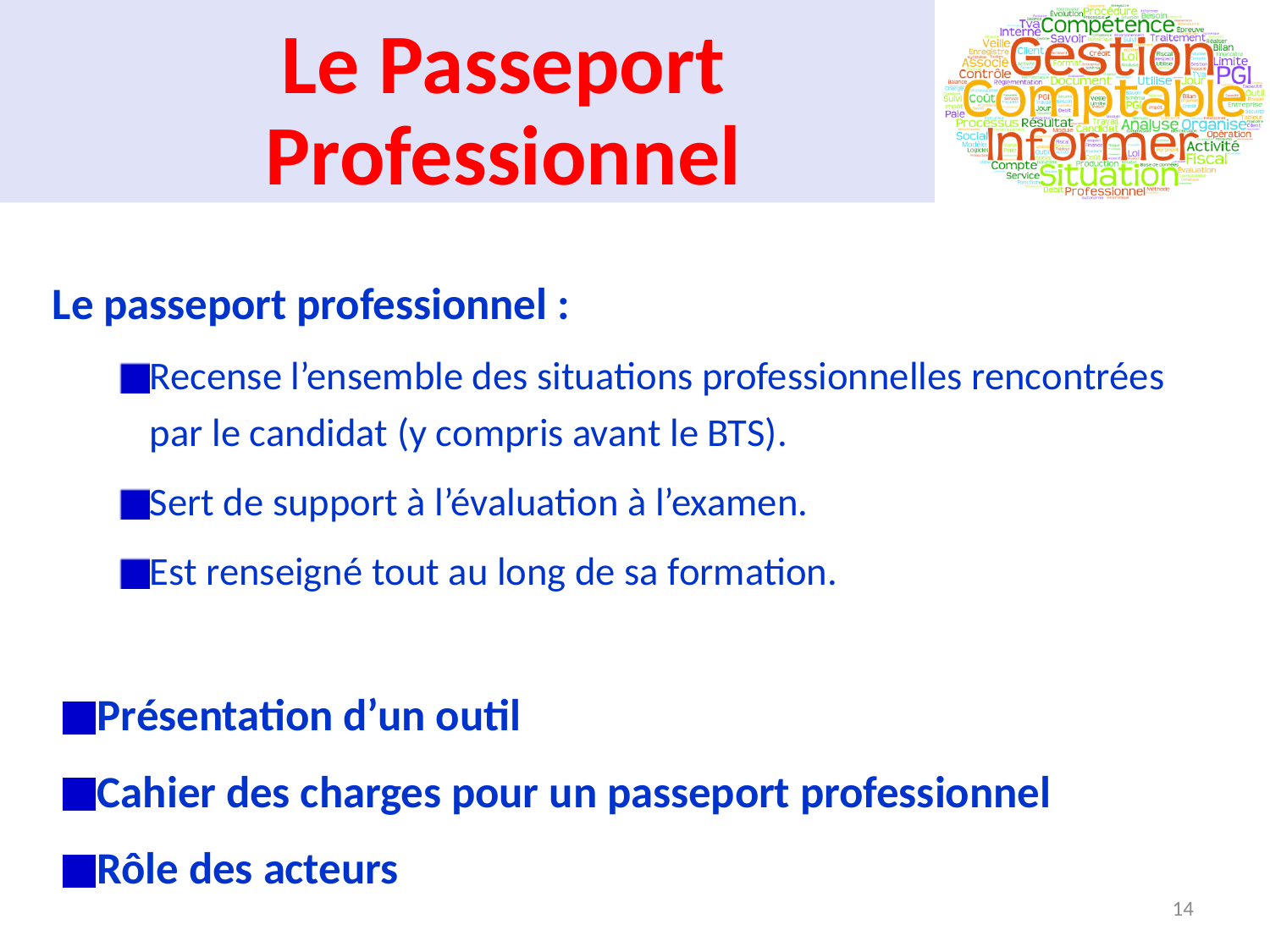

# Le Passeport Professionnel
Le passeport professionnel :
Recense l’ensemble des situations professionnelles rencontrées par le candidat (y compris avant le BTS).
Sert de support à l’évaluation à l’examen.
Est renseigné tout au long de sa formation.

Présentation d’un outil
Cahier des charges pour un passeport professionnel
Rôle des acteurs
14